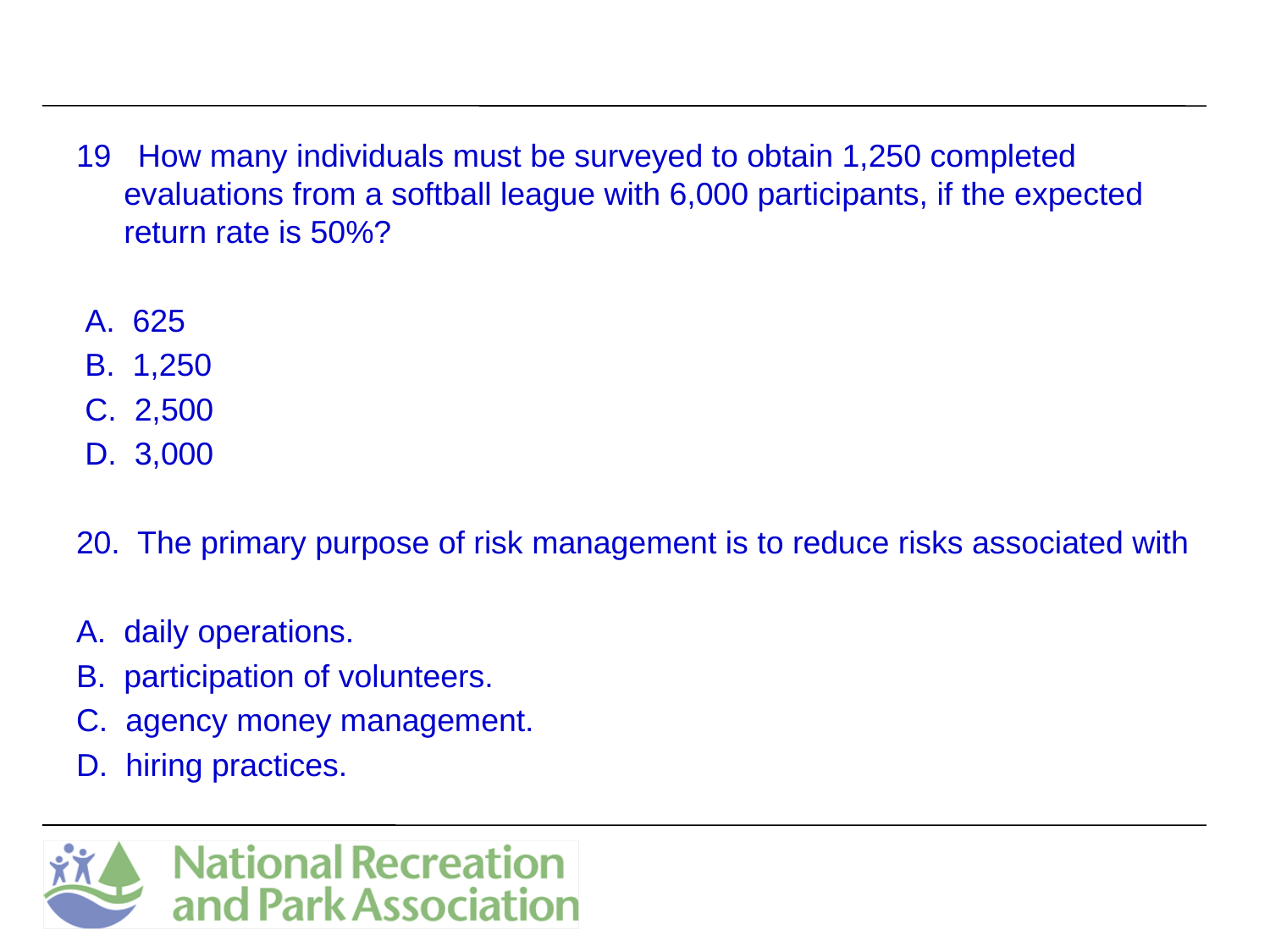

19   How many individuals must be surveyed to obtain 1,250 completed evaluations from a softball league with 6,000 participants, if the expected return rate is 50%?

 A.  625
 B.  1,250
 C.  2,500
 D.  3,000

20.  The primary purpose of risk management is to reduce risks associated with

A.  daily operations.
B.  participation of volunteers.
C.  agency money management.
D.  hiring practices.